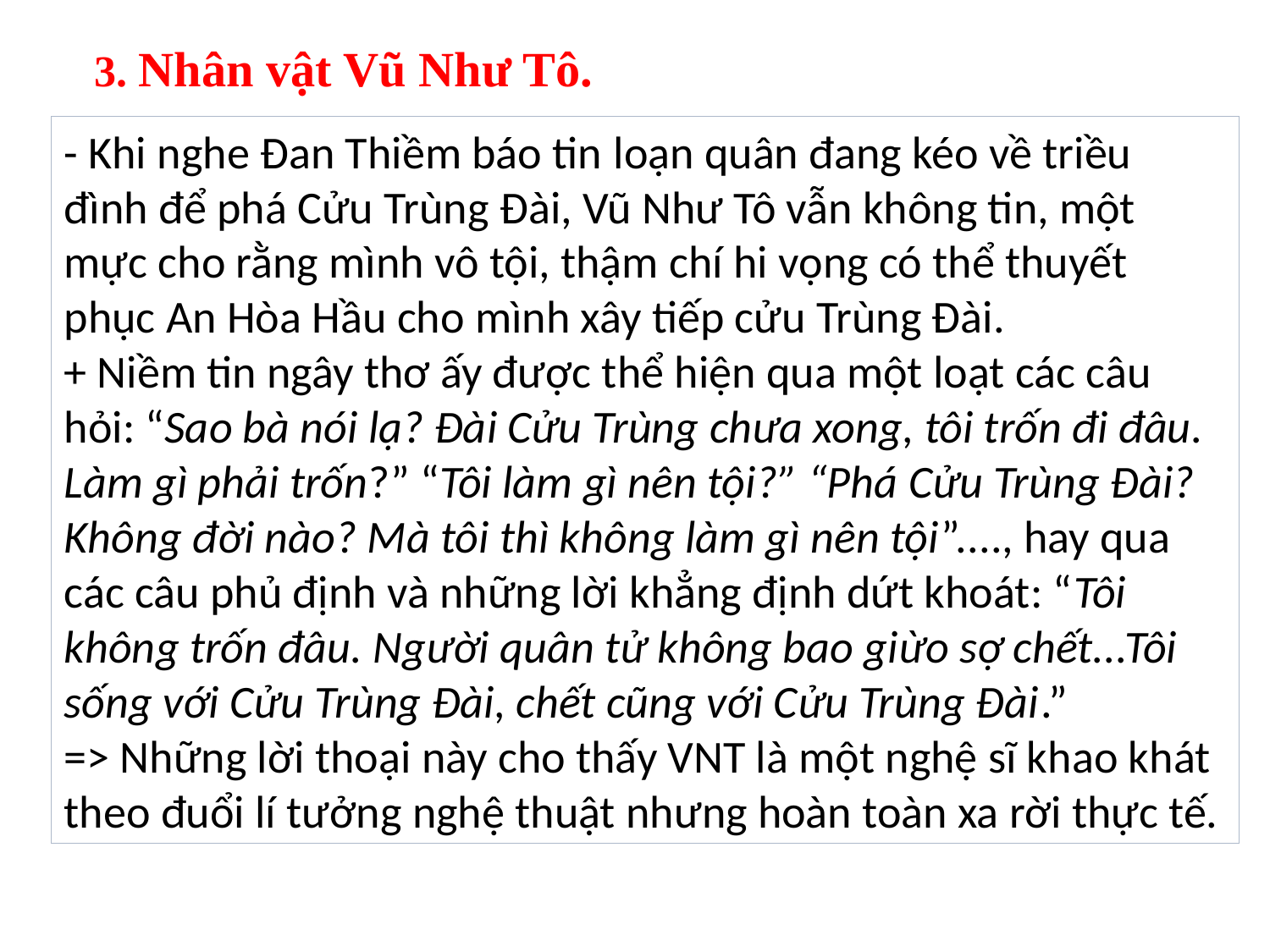

3. Nhân vật Vũ Như Tô.

- Khi nghe Đan Thiềm báo tin loạn quân đang kéo về triều đình để phá Cửu Trùng Đài, Vũ Như Tô vẫn không tin, một mực cho rằng mình vô tội, thậm chí hi vọng có thể thuyết phục An Hòa Hầu cho mình xây tiếp cửu Trùng Đài.
+ Niềm tin ngây thơ ấy được thể hiện qua một loạt các câu hỏi: “Sao bà nói lạ? Đài Cửu Trùng chưa xong, tôi trốn đi đâu. Làm gì phải trốn?” “Tôi làm gì nên tội?” “Phá Cửu Trùng Đài? Không đời nào? Mà tôi thì không làm gì nên tội”...., hay qua các câu phủ định và những lời khẳng định dứt khoát: “Tôi không trốn đâu. Người quân tử không bao giừo sợ chết...Tôi sống với Cửu Trùng Đài, chết cũng với Cửu Trùng Đài.”
=> Những lời thoại này cho thấy VNT là một nghệ sĩ khao khát theo đuổi lí tưởng nghệ thuật nhưng hoàn toàn xa rời thực tế.